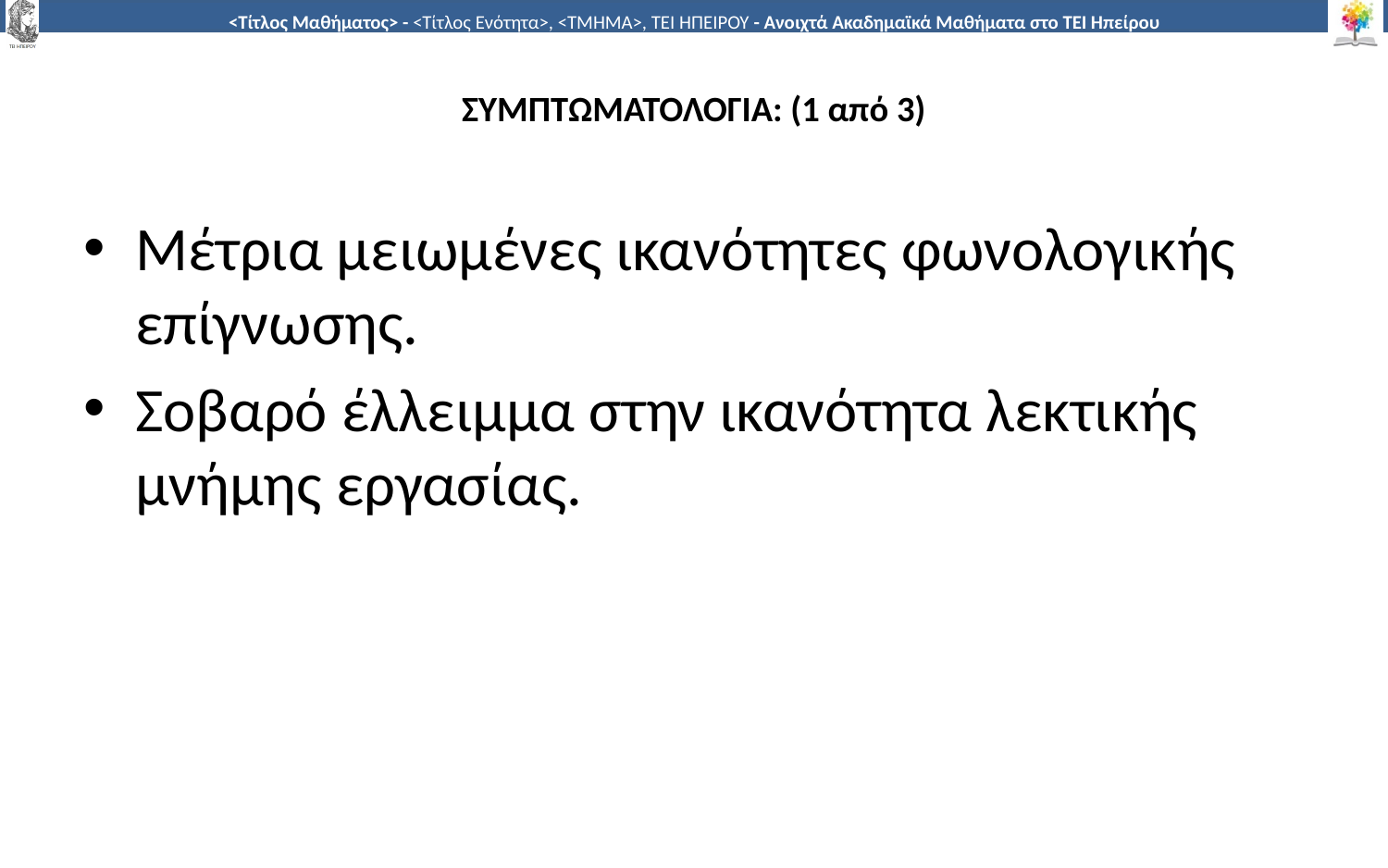

# ΣΥΜΠΤΩΜΑΤΟΛΟΓΙΑ: (1 από 3)
Μέτρια μειωμένες ικανότητες φωνολογικής επίγνωσης.
Σοβαρό έλλειμμα στην ικανότητα λεκτικής μνήμης εργασίας.